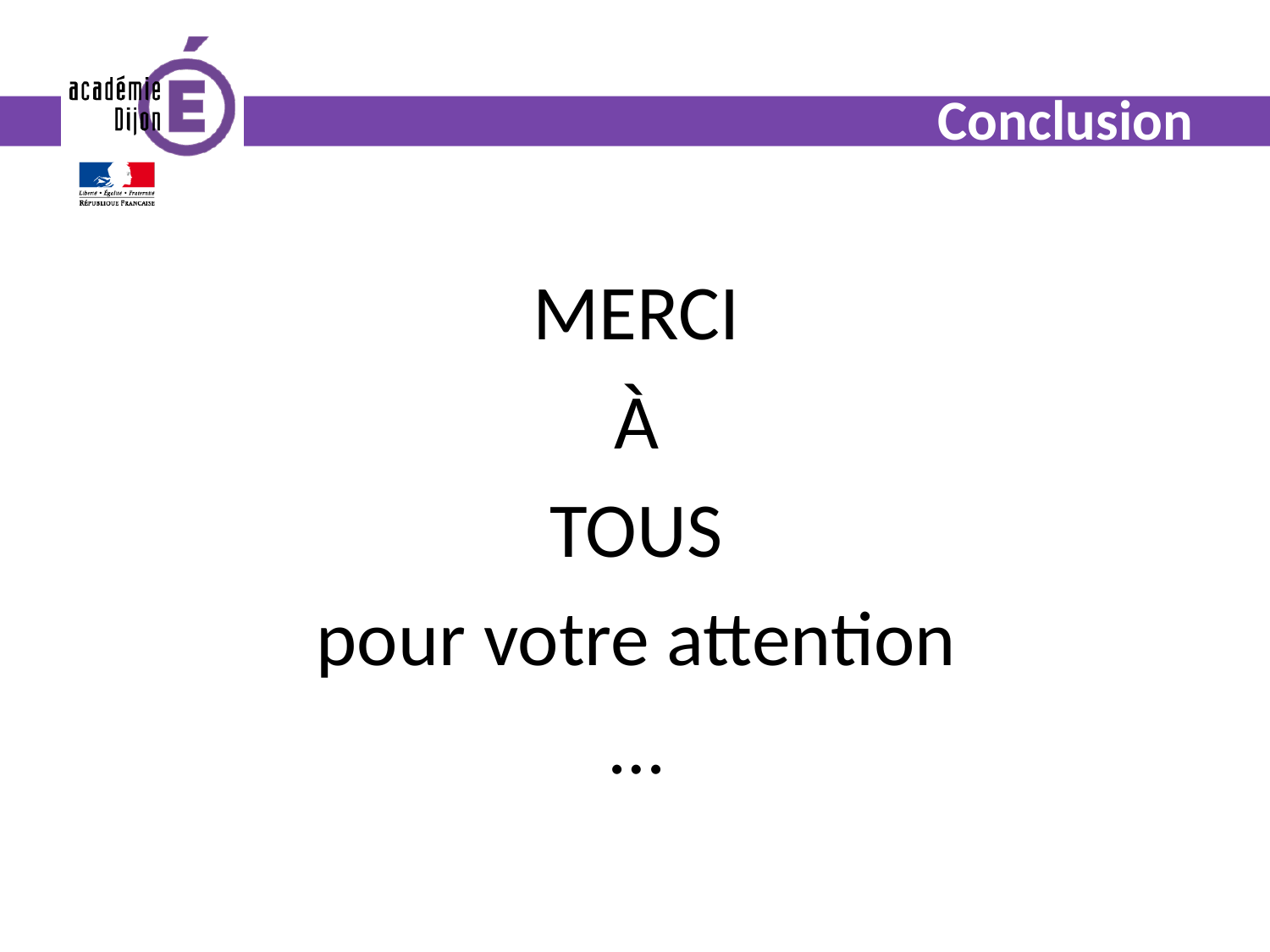

# Conclusion
MERCI
À
TOUS
pour votre attention
…